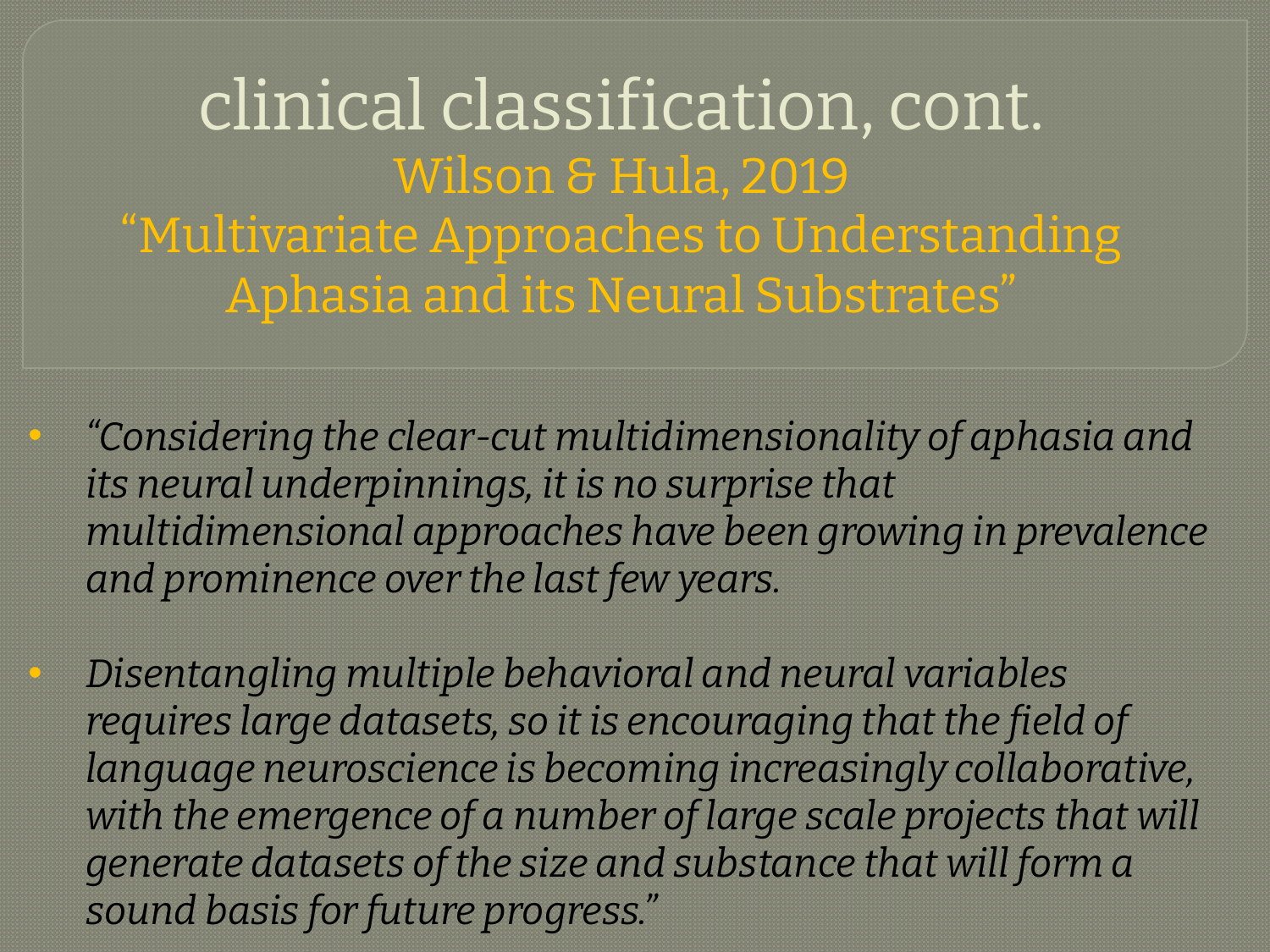

# clinical classification, cont. Wilson & Hula, 2019 “Multivariate Approaches to Understanding Aphasia and its Neural Substrates”

“Considering the clear-cut multidimensionality of aphasia and its neural underpinnings, it is no surprise that multidimensional approaches have been growing in prevalence and prominence over the last few years.

Disentangling multiple behavioral and neural variables requires large datasets, so it is encouraging that the field of language neuroscience is becoming increasingly collaborative, with the emergence of a number of large scale projects that will generate datasets of the size and substance that will form a sound basis for future progress.”